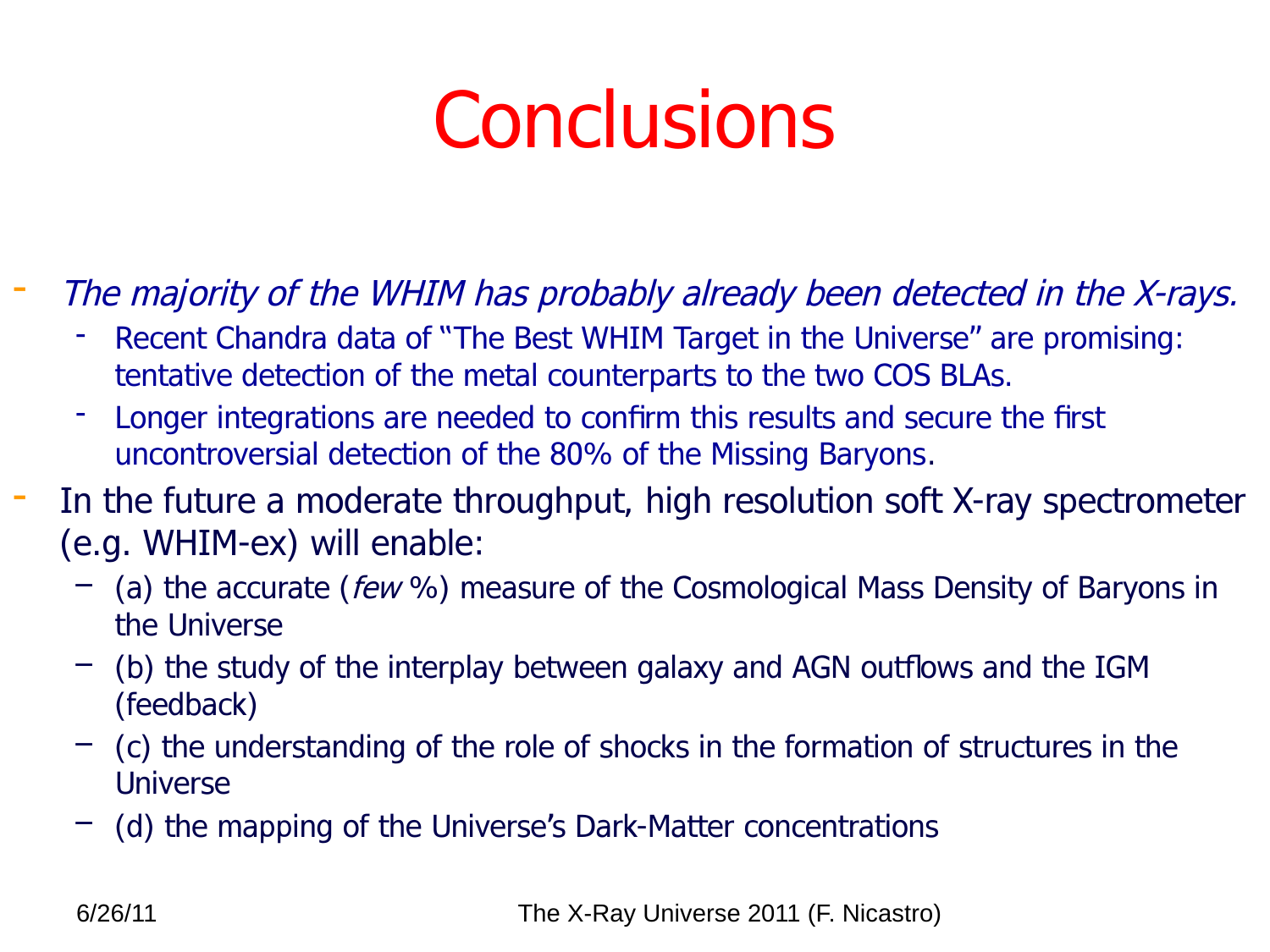

# Conclusions
The majority of the WHIM has probably already been detected in the X-rays.
Recent Chandra data of “The Best WHIM Target in the Universe” are promising: tentative detection of the metal counterparts to the two COS BLAs.
Longer integrations are needed to confirm this results and secure the first uncontroversial detection of the 80% of the Missing Baryons.
In the future a moderate throughput, high resolution soft X-ray spectrometer (e.g. WHIM-ex) will enable:
(a) the accurate (few %) measure of the Cosmological Mass Density of Baryons in the Universe
(b) the study of the interplay between galaxy and AGN outflows and the IGM (feedback)
(c) the understanding of the role of shocks in the formation of structures in the Universe
(d) the mapping of the Universe’s Dark-Matter concentrations
The X-Ray Universe 2011 (F. Nicastro)
6/26/11